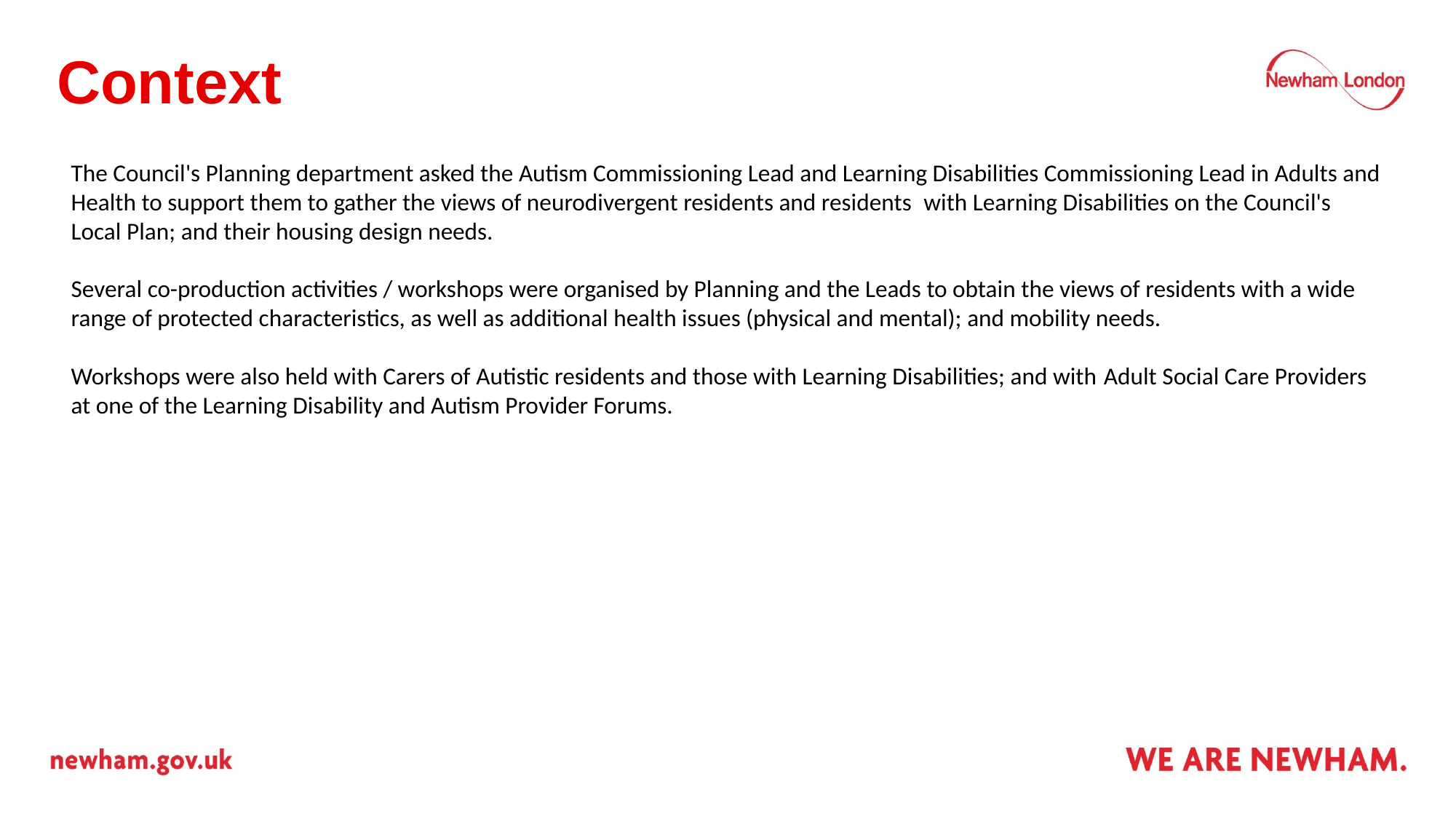

# Context

The Council's Planning department asked the Autism Commissioning Lead and Learning Disabilities Commissioning Lead in Adults and Health to support them to gather the views of neurodivergent residents and residents  with Learning Disabilities on the Council's Local Plan; and their housing design needs.

Several co-production activities / workshops were organised by Planning and the Leads to obtain the views of residents with a wide range of protected characteristics, as well as additional health issues (physical and mental); and mobility needs.

Workshops were also held with Carers of Autistic residents and those with Learning Disabilities; and with Adult Social Care Providers at one of the Learning Disability and Autism Provider Forums.